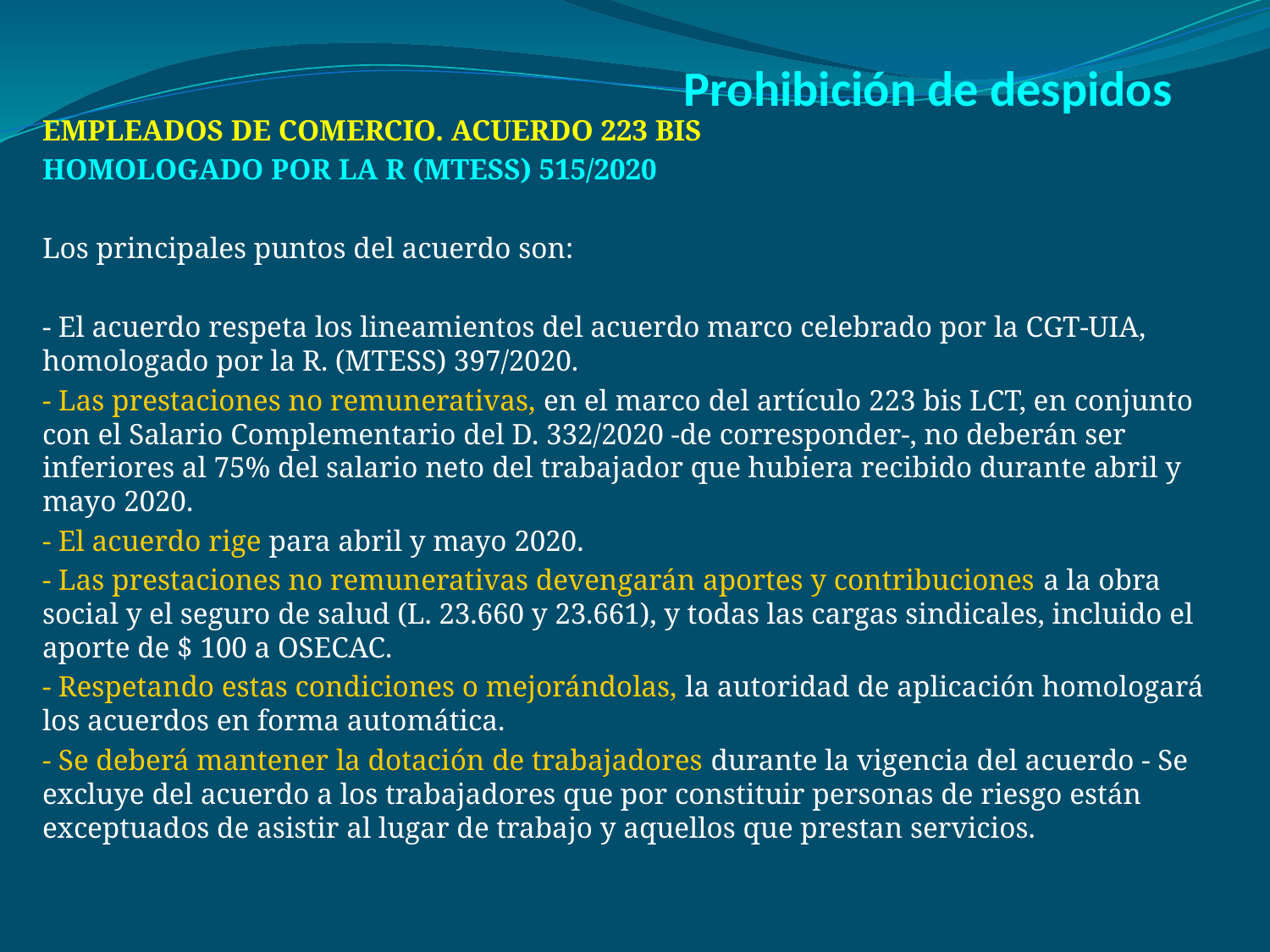

# Prohibición de despidos
EMPLEADOS DE COMERCIO. ACUERDO 223 BIS
HOMOLOGADO POR LA R (MTESS) 515/2020

Los principales puntos del acuerdo son:

- El acuerdo respeta los lineamientos del acuerdo marco celebrado por la CGT-UIA, homologado por la R. (MTESS) 397/2020.
- Las prestaciones no remunerativas, en el marco del artículo 223 bis LCT, en conjunto con el Salario Complementario del D. 332/2020 -de corresponder-, no deberán ser inferiores al 75% del salario neto del trabajador que hubiera recibido durante abril y mayo 2020.
- El acuerdo rige para abril y mayo 2020.
- Las prestaciones no remunerativas devengarán aportes y contribuciones a la obra social y el seguro de salud (L. 23.660 y 23.661), y todas las cargas sindicales, incluido el aporte de $ 100 a OSECAC.
- Respetando estas condiciones o mejorándolas, la autoridad de aplicación homologará los acuerdos en forma automática.
- Se deberá mantener la dotación de trabajadores durante la vigencia del acuerdo - Se excluye del acuerdo a los trabajadores que por constituir personas de riesgo están exceptuados de asistir al lugar de trabajo y aquellos que prestan servicios.